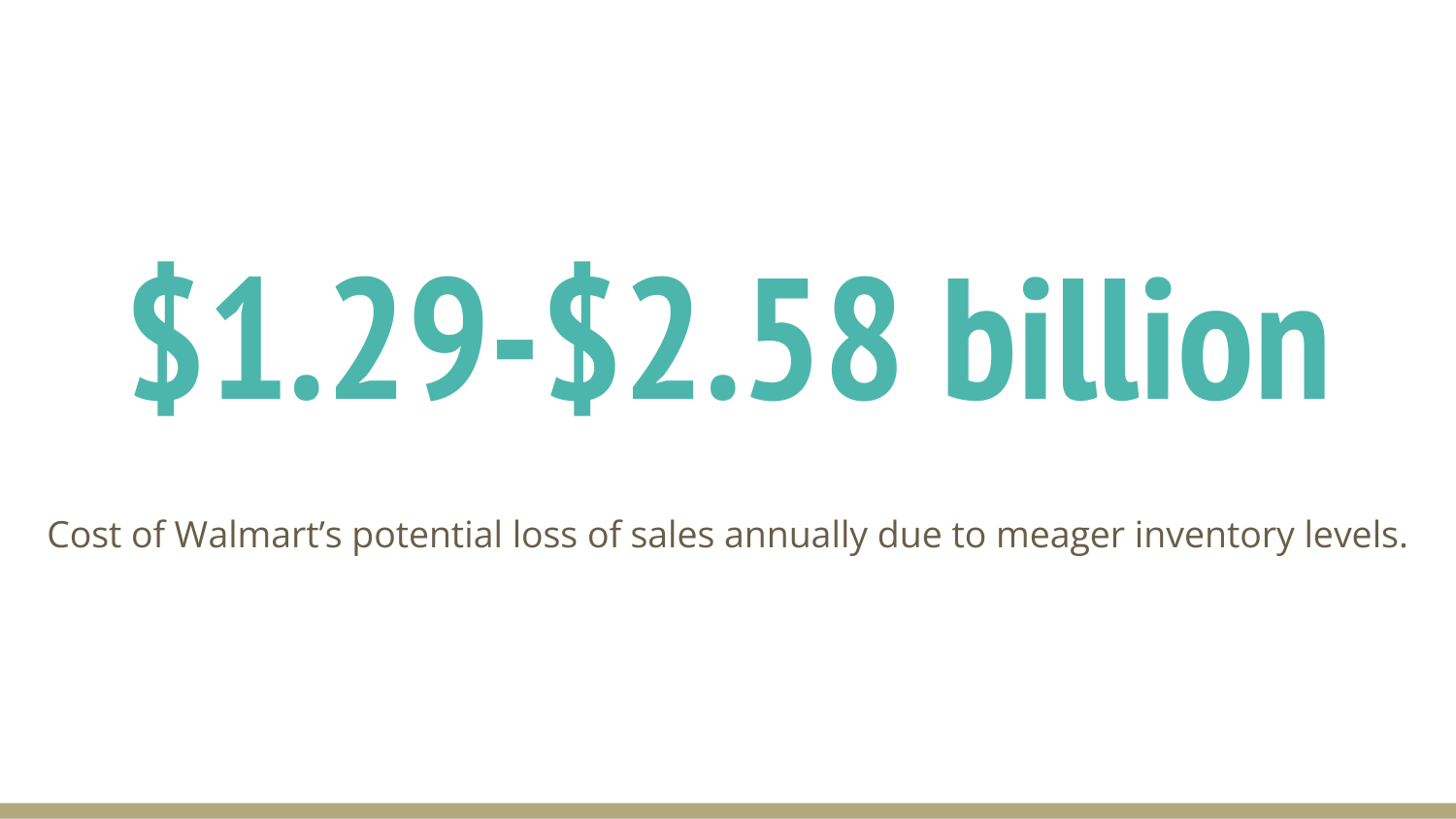

# $1.29-$2.58 billion
Cost of Walmart’s potential loss of sales annually due to meager inventory levels.